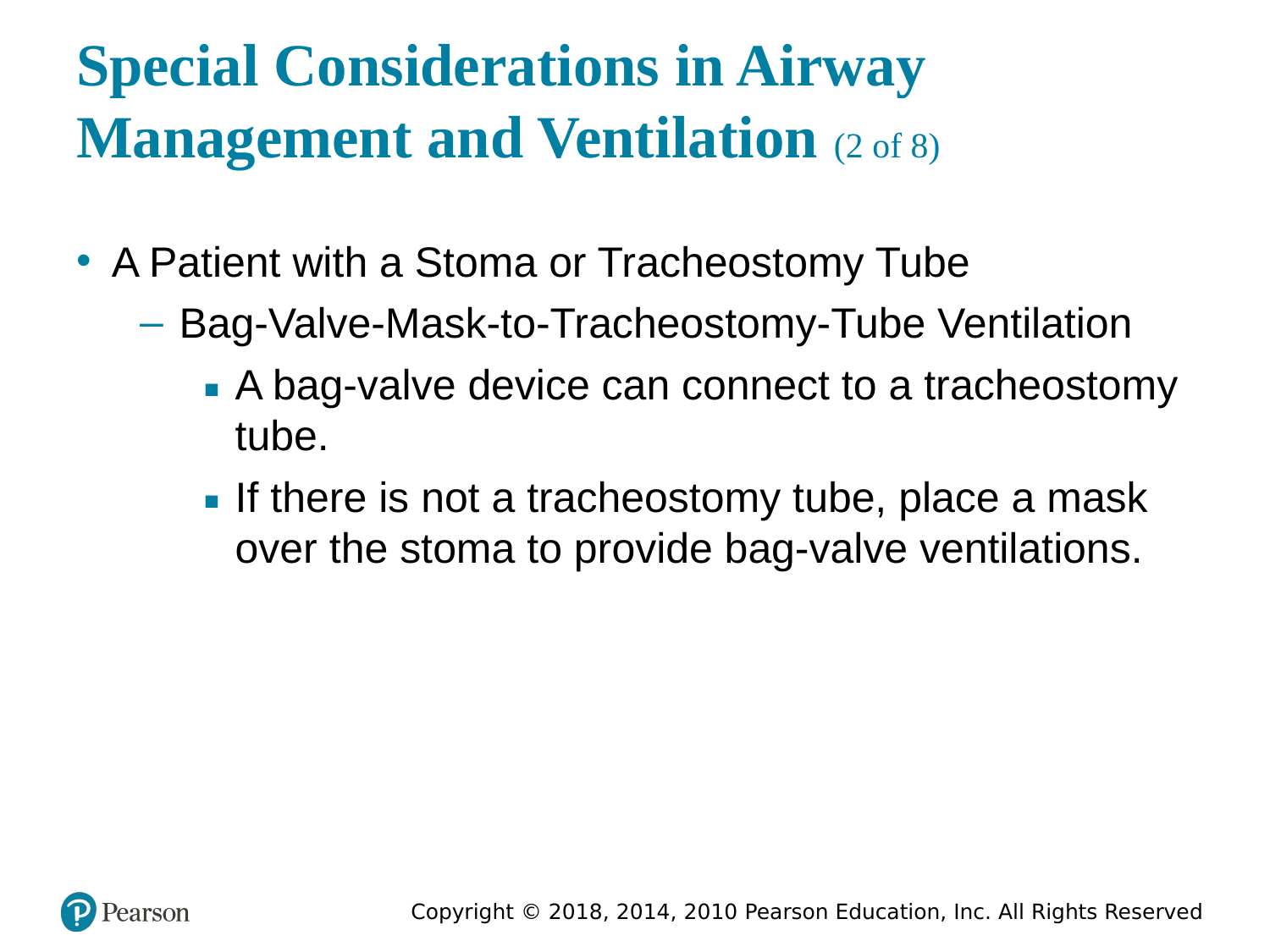

# Special Considerations in Airway Management and Ventilation (2 of 8)
A Patient with a Stoma or Tracheostomy Tube
Bag-Valve-Mask-to-Tracheostomy-Tube Ventilation
A bag-valve device can connect to a tracheostomy tube.
If there is not a tracheostomy tube, place a mask over the stoma to provide bag-valve ventilations.